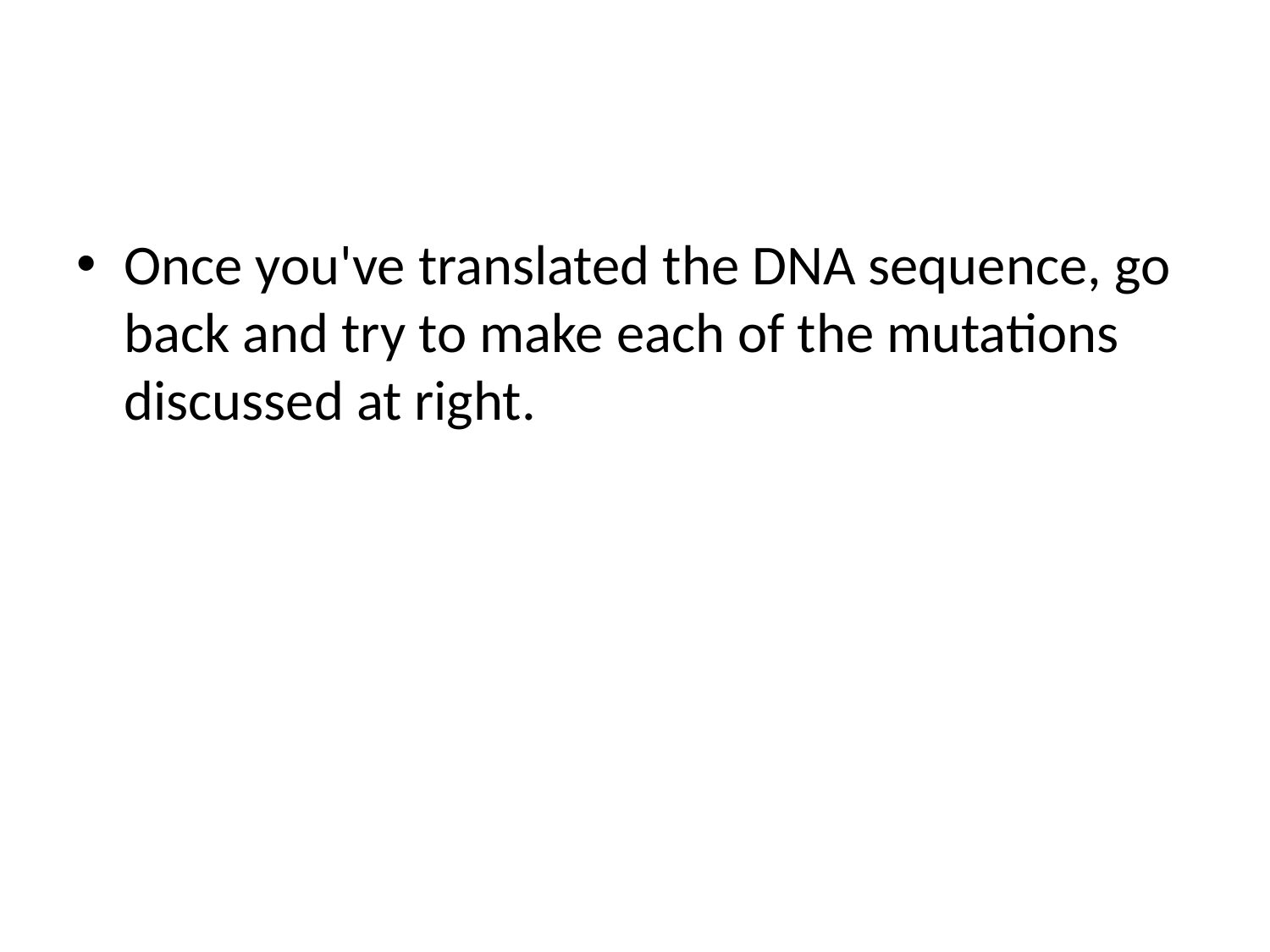

#
Once you've translated the DNA sequence, go back and try to make each of the mutations discussed at right.